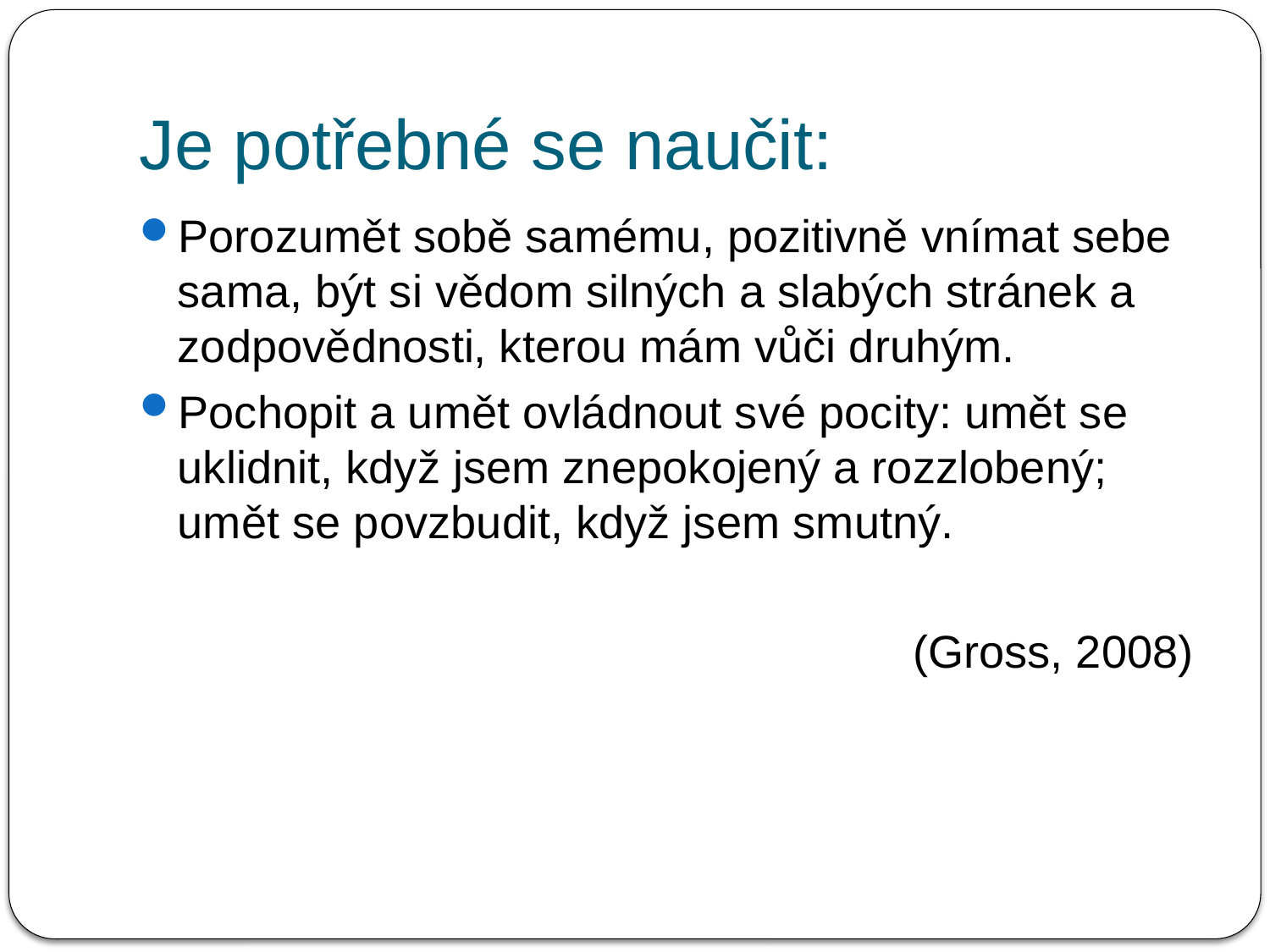

# Je potřebné se naučit:
Porozumět sobě samému, pozitivně vnímat sebe sama, být si vědom silných a slabých stránek a zodpovědnosti, kterou mám vůči druhým.
Pochopit a umět ovládnout své pocity: umět se uklidnit, když jsem znepokojený a rozzlobený; umět se povzbudit, když jsem smutný.

(Gross, 2008)